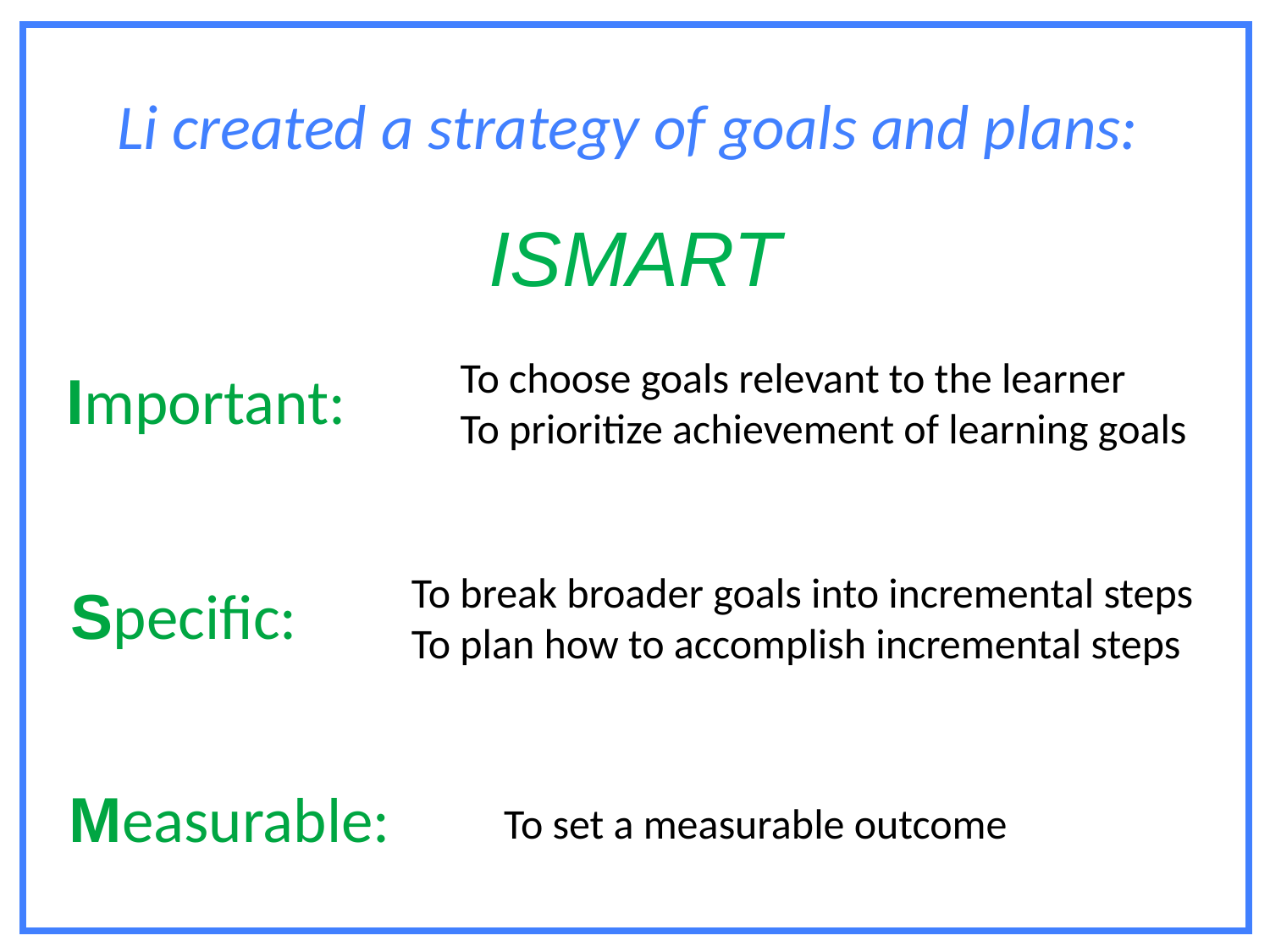

Li created a strategy of goals and plans:
ISMART
To choose goals relevant to the learner
To prioritize achievement of learning goals
Important:
To break broader goals into incremental steps To plan how to accomplish incremental steps

Specific:
Measurable:
To set a measurable outcome